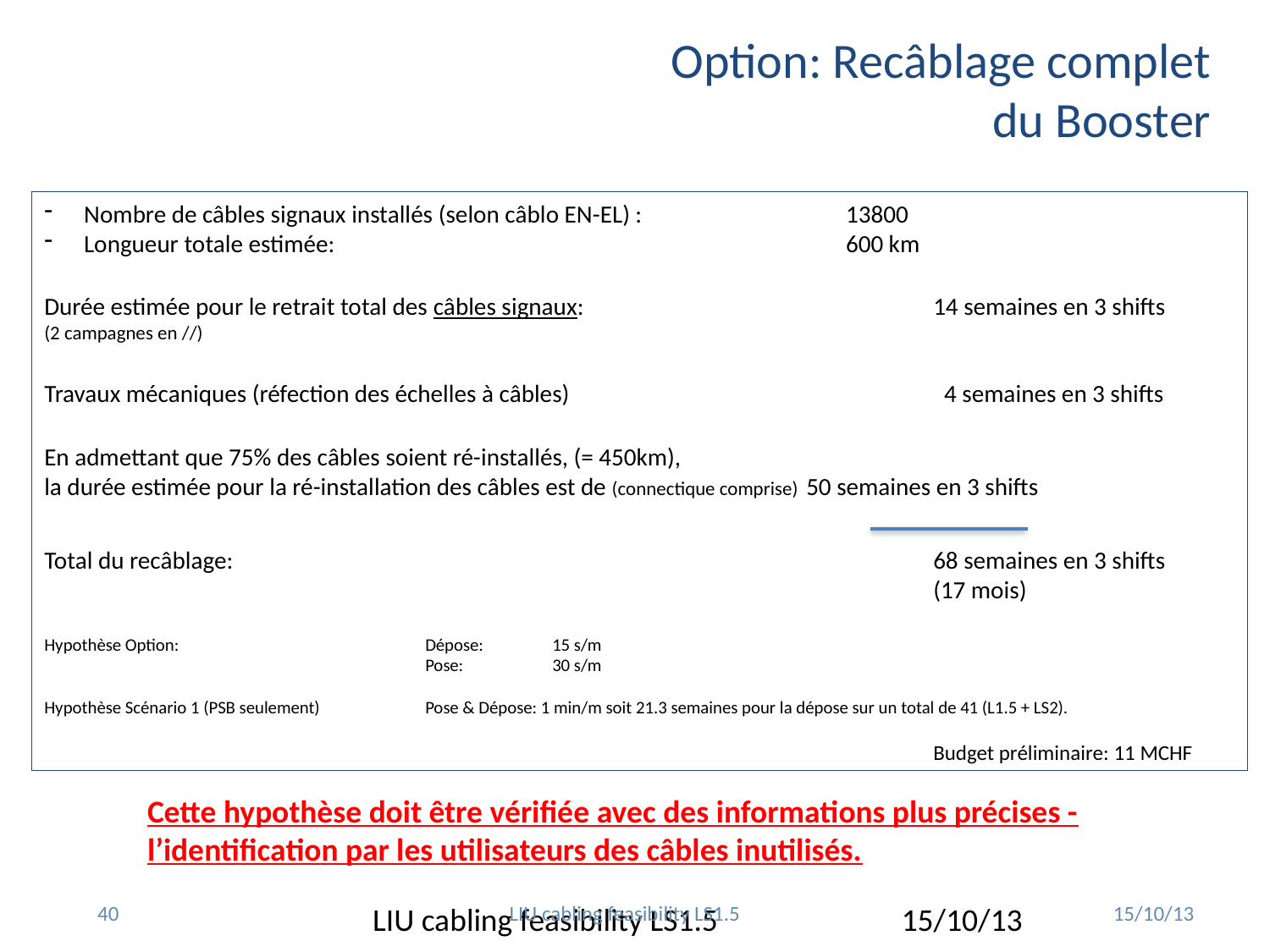

Option: Recâblage complet du Booster
Nombre de câbles signaux installés (selon câblo EN-EL) : 		13800
Longueur totale estimée:					600 km

Durée estimée pour le retrait total des câbles signaux:			14 semaines en 3 shifts
(2 campagnes en //)

Travaux mécaniques (réfection des échelles à câbles)		 	  4 semaines en 3 shifts

En admettant que 75% des câbles soient ré-installés, (= 450km),
la durée estimée pour la ré-installation des câbles est de (connectique comprise)	50 semaines en 3 shifts

Total du recâblage: 						68 semaines en 3 shifts
							(17 mois)

Hypothèse Option: 		Dépose: 	15 s/m
			Pose: 	30 s/m

Hypothèse Scénario 1 (PSB seulement)	Pose & Dépose: 1 min/m soit 21.3 semaines pour la dépose sur un total de 41 (L1.5 + LS2).

							Budget préliminaire: 11 MCHF
Cette hypothèse doit être vérifiée avec des informations plus précises - l’identification par les utilisateurs des câbles inutilisés.
40
LIU cabling feasibility LS1.5
LIU cabling feasibility LS1.5
15/10/13
15/10/13